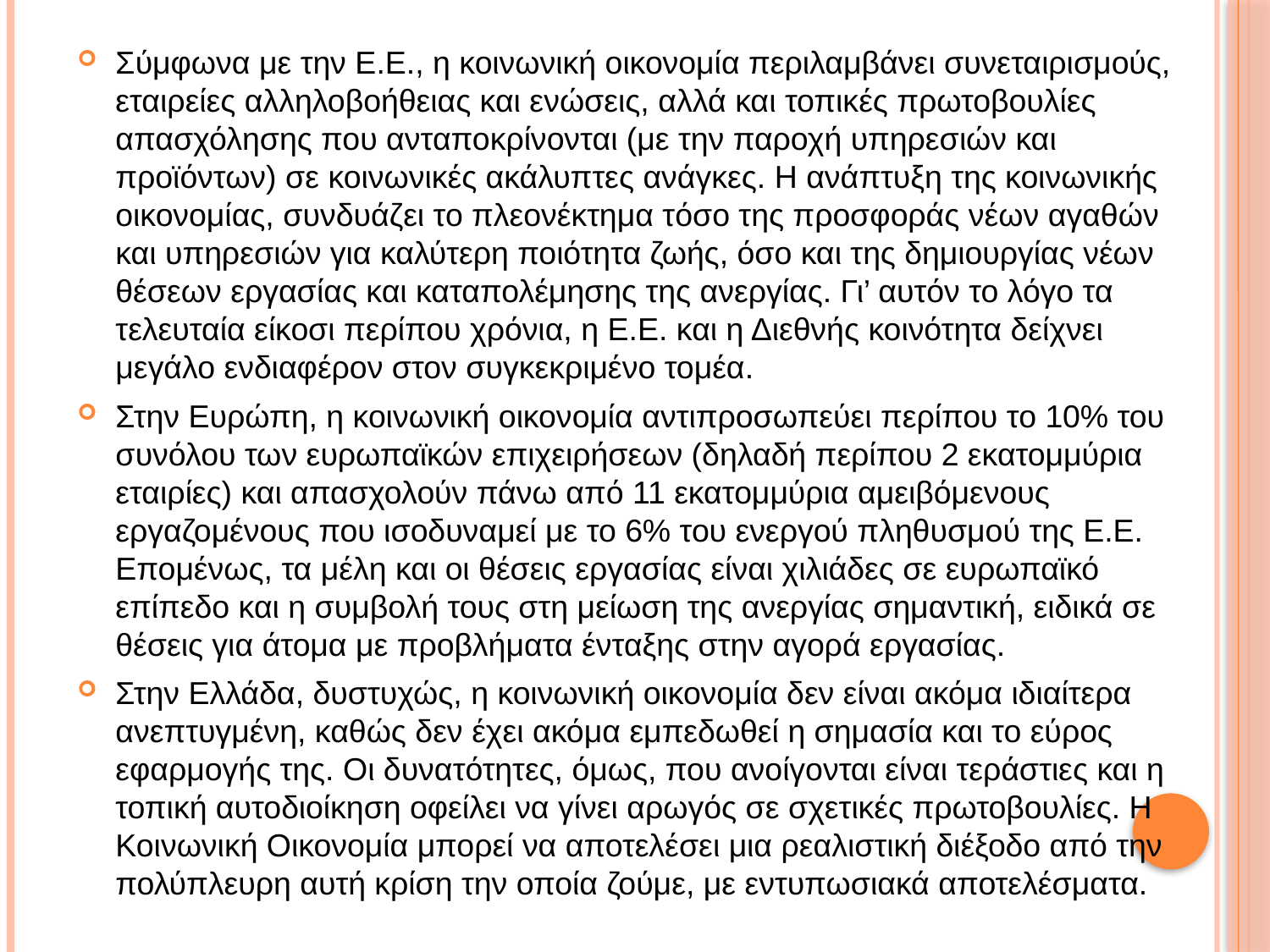

Σύμφωνα με την Ε.Ε., η κοινωνική οικονομία περιλαμβάνει συνεταιρισμούς, εταιρείες αλληλοβοήθειας και ενώσεις, αλλά και τοπικές πρωτοβουλίες απασχόλησης που ανταποκρίνονται (με την παροχή υπηρεσιών και προϊόντων) σε κοινωνικές ακάλυπτες ανάγκες. Η ανάπτυξη της κοινωνικής οικονομίας, συνδυάζει το πλεονέκτημα τόσο της προσφοράς νέων αγαθών και υπηρεσιών για καλύτερη ποιότητα ζωής, όσο και της δημιουργίας νέων θέσεων εργασίας και καταπολέμησης της ανεργίας. Γι’ αυτόν το λόγο τα τελευταία είκοσι περίπου χρόνια, η Ε.Ε. και η Διεθνής κοινότητα δείχνει μεγάλο ενδιαφέρον στον συγκεκριμένο τομέα.
Στην Ευρώπη, η κοινωνική οικονομία αντιπροσωπεύει περίπου το 10% του συνόλου των ευρωπαϊκών επιχειρήσεων (δηλαδή περίπου 2 εκατομμύρια εταιρίες) και απασχολούν πάνω από 11 εκατομμύρια αμειβόμενους εργαζομένους που ισοδυναμεί με το 6% του ενεργού πληθυσμού της Ε.Ε. Επομένως, τα μέλη και οι θέσεις εργασίας είναι χιλιάδες σε ευρωπαϊκό επίπεδο και η συμβολή τους στη μείωση της ανεργίας σημαντική, ειδικά σε θέσεις για άτομα με προβλήματα ένταξης στην αγορά εργασίας.
Στην Ελλάδα, δυστυχώς, η κοινωνική οικονομία δεν είναι ακόμα ιδιαίτερα ανεπτυγμένη, καθώς δεν έχει ακόμα εμπεδωθεί η σημασία και το εύρος εφαρμογής της. Οι δυνατότητες, όμως, που ανοίγονται είναι τεράστιες και η τοπική αυτοδιοίκηση οφείλει να γίνει αρωγός σε σχετικές πρωτοβουλίες. Η Κοινωνική Οικονομία μπορεί να αποτελέσει μια ρεαλιστική διέξοδο από την πολύπλευρη αυτή κρίση την οποία ζούμε, με εντυπωσιακά αποτελέσματα.